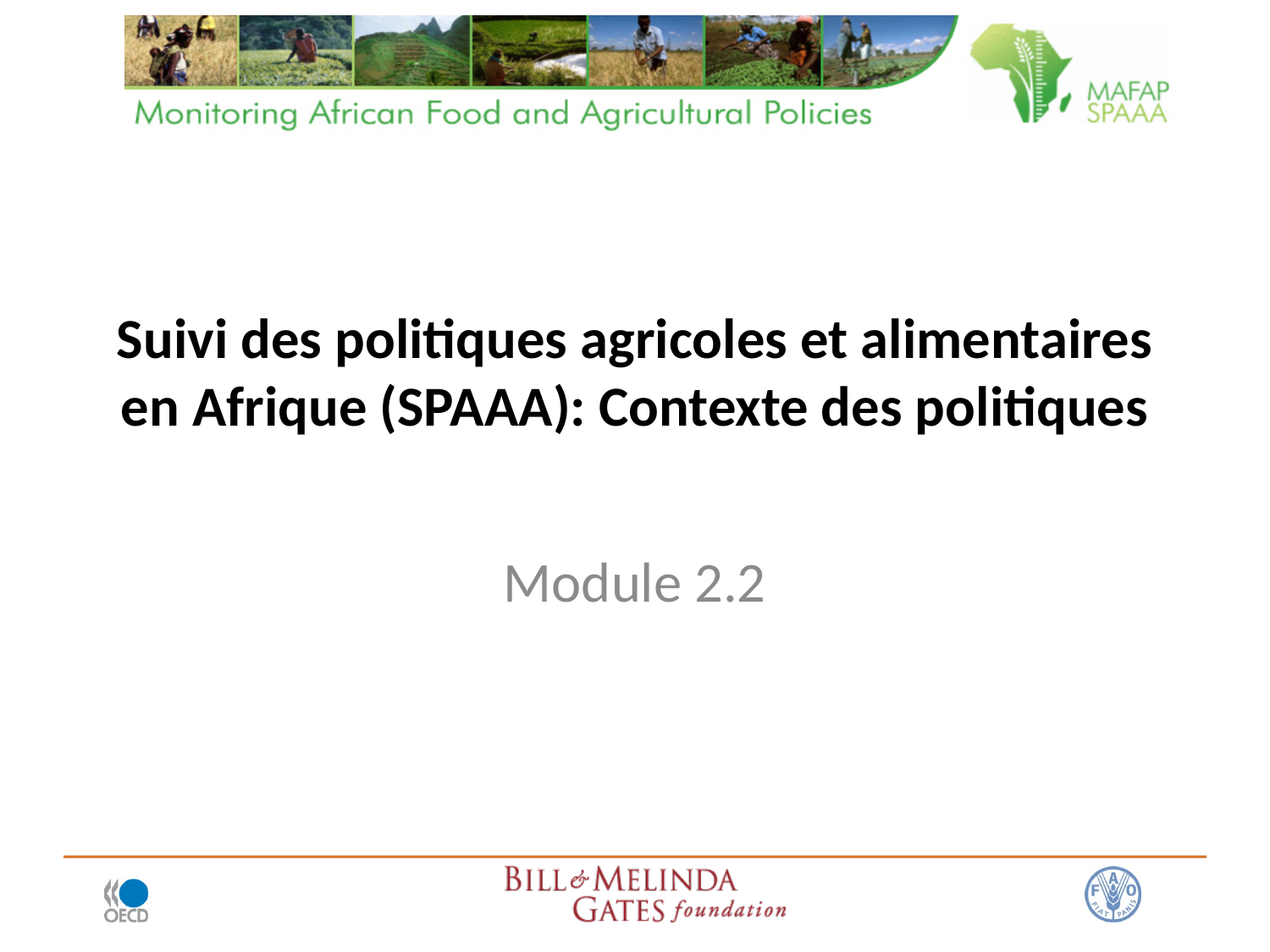

# Suivi des politiques agricoles et alimentaires en Afrique (SPAAA): Contexte des politiques
Module 2.2